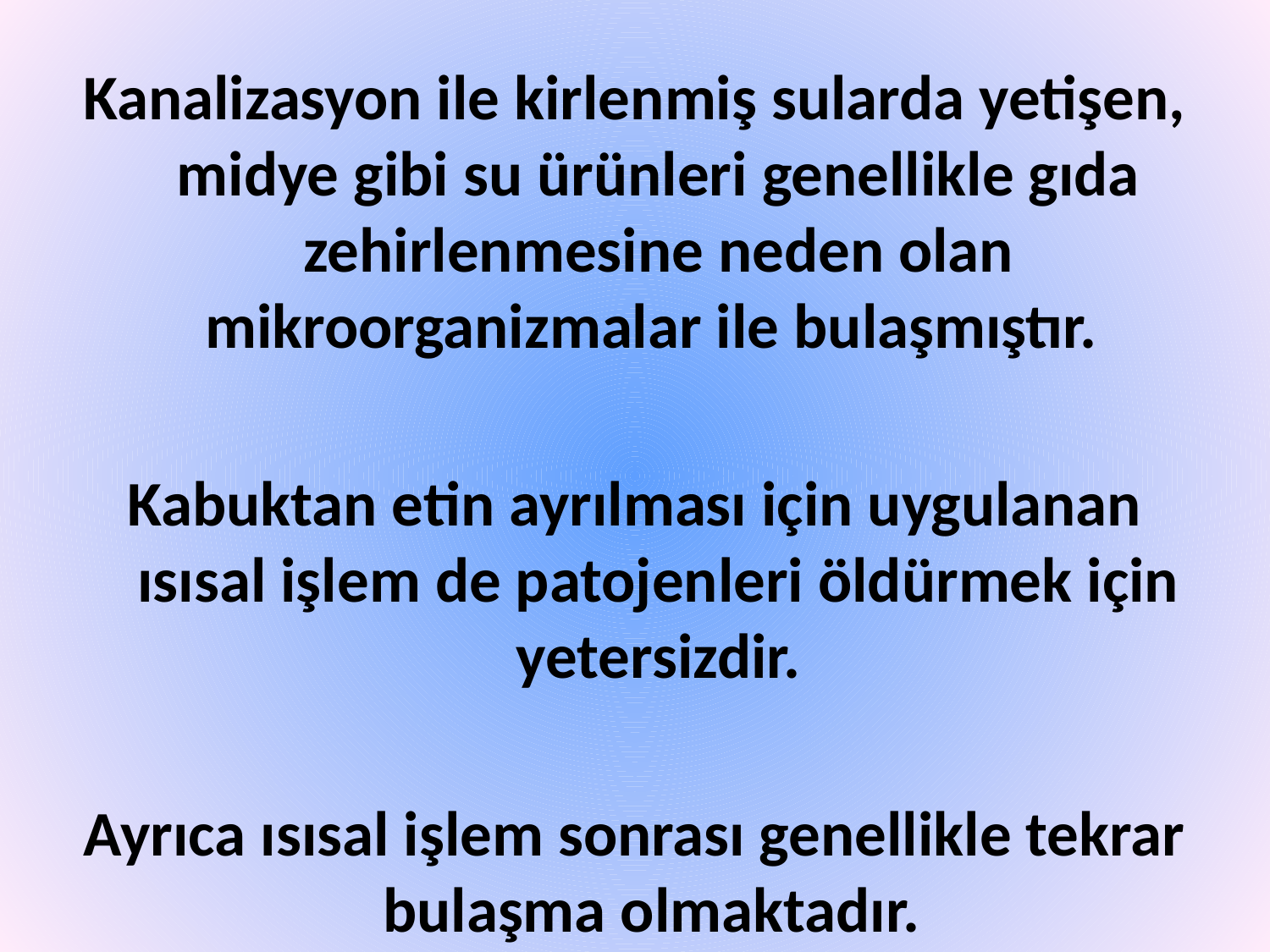

Kanalizasyon ile kirlenmiş sularda yetişen, midye gibi su ürünleri genellikle gıda zehirlenmesine neden olan mikroorganizmalar ile bulaşmıştır.

Kabuktan etin ayrılması için uygulanan ısısal işlem de patojenleri öldürmek için yetersizdir.

Ayrıca ısısal işlem sonrası genellikle tekrar bulaşma olmaktadır.